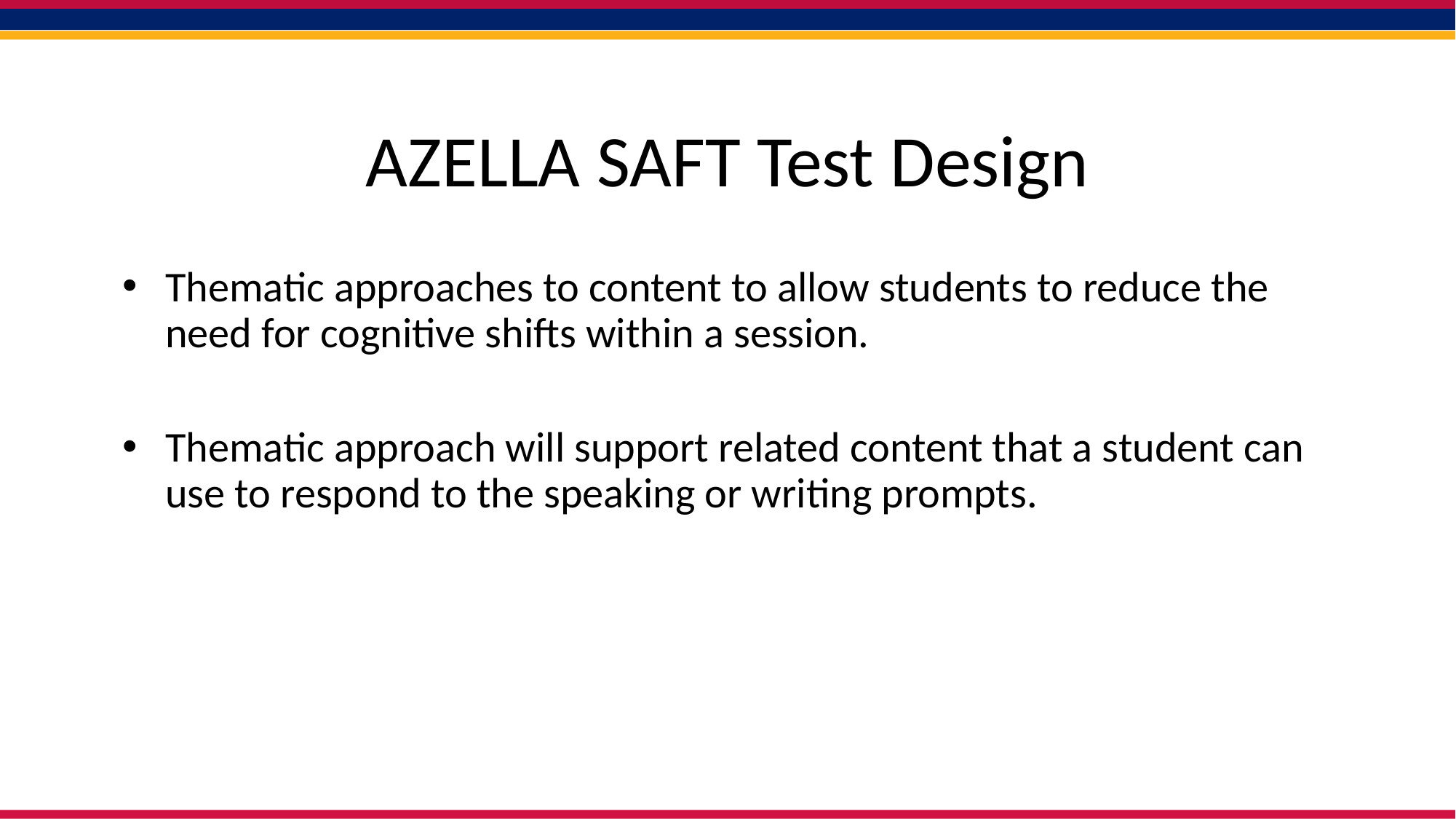

# AZELLA SAFT Test Design

Thematic approaches to content to allow students to reduce the need for cognitive shifts within a session.

Thematic approach will support related content that a student can use to respond to the speaking or writing prompts.